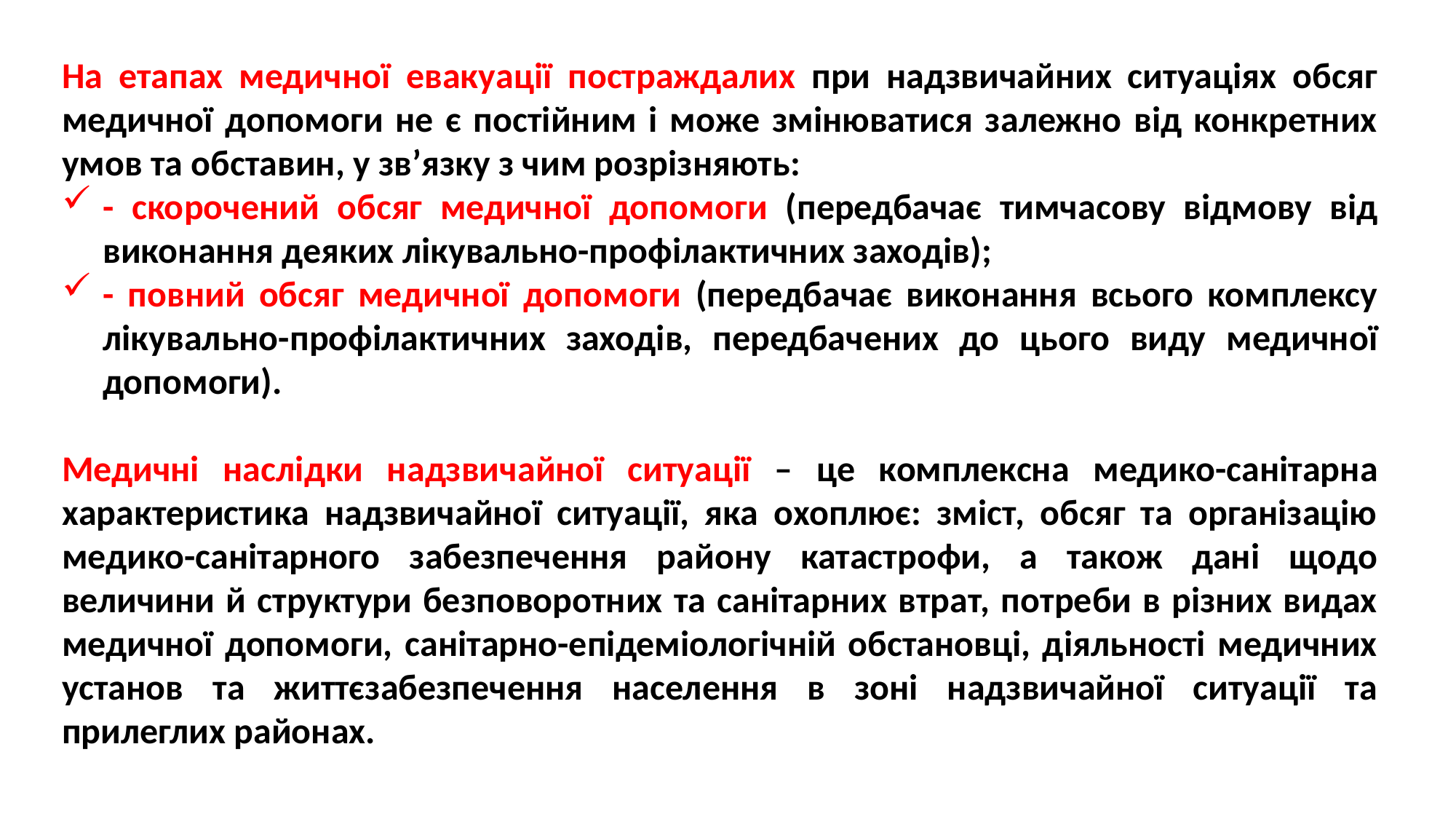

На етапах медичної евакуації постраждалих при надзвичайних ситуаціях обсяг медичної допомоги не є постійним і може змінюватися залежно від конкретних умов та обставин, у зв’язку з чим розрізняють:
- скорочений обсяг медичної допомоги (передбачає тимчасову відмову від виконання деяких лікувально-профілактичних заходів);
- повний обсяг медичної допомоги (передбачає виконання всього комплексу лікувально-профілактичних заходів, передбачених до цього виду медичної допомоги).

Медичні наслідки надзвичайної ситуації – це комплексна медико-санітарна характеристика надзвичайної ситуації, яка охоплює: зміст, обсяг та організацію медико-санітарного забезпечення району катастрофи, а також дані щодо величини й структури безповоротних та санітарних втрат, потреби в різних видах медичної допомоги, санітарно-епідеміологічній обстановці, діяльності медичних установ та життєзабезпечення населення в зоні надзвичайної ситуації та прилеглих районах.